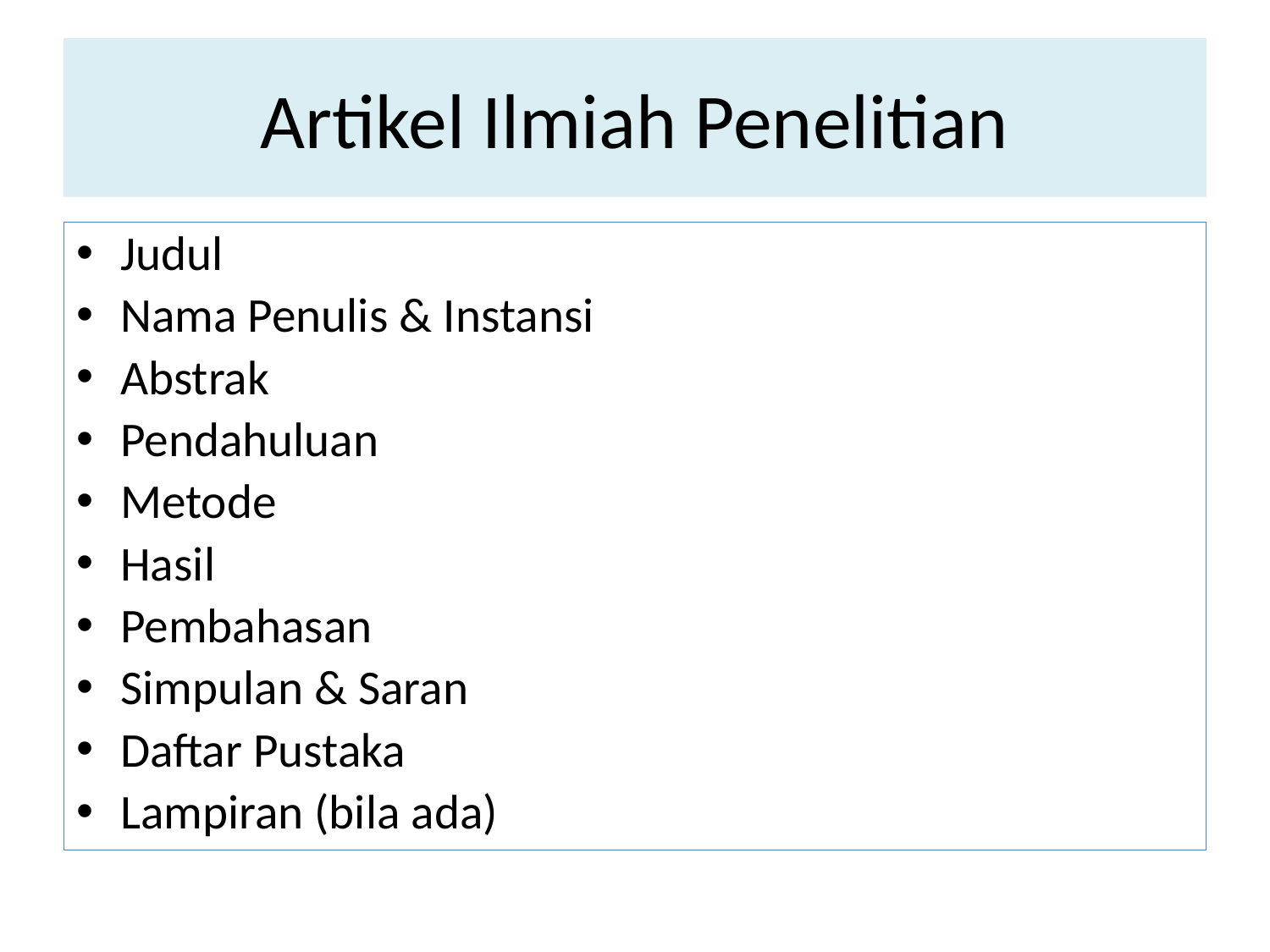

# Artikel Ilmiah Penelitian
Judul
Nama Penulis & Instansi
Abstrak
Pendahuluan
Metode
Hasil
Pembahasan
Simpulan & Saran
Daftar Pustaka
Lampiran (bila ada)